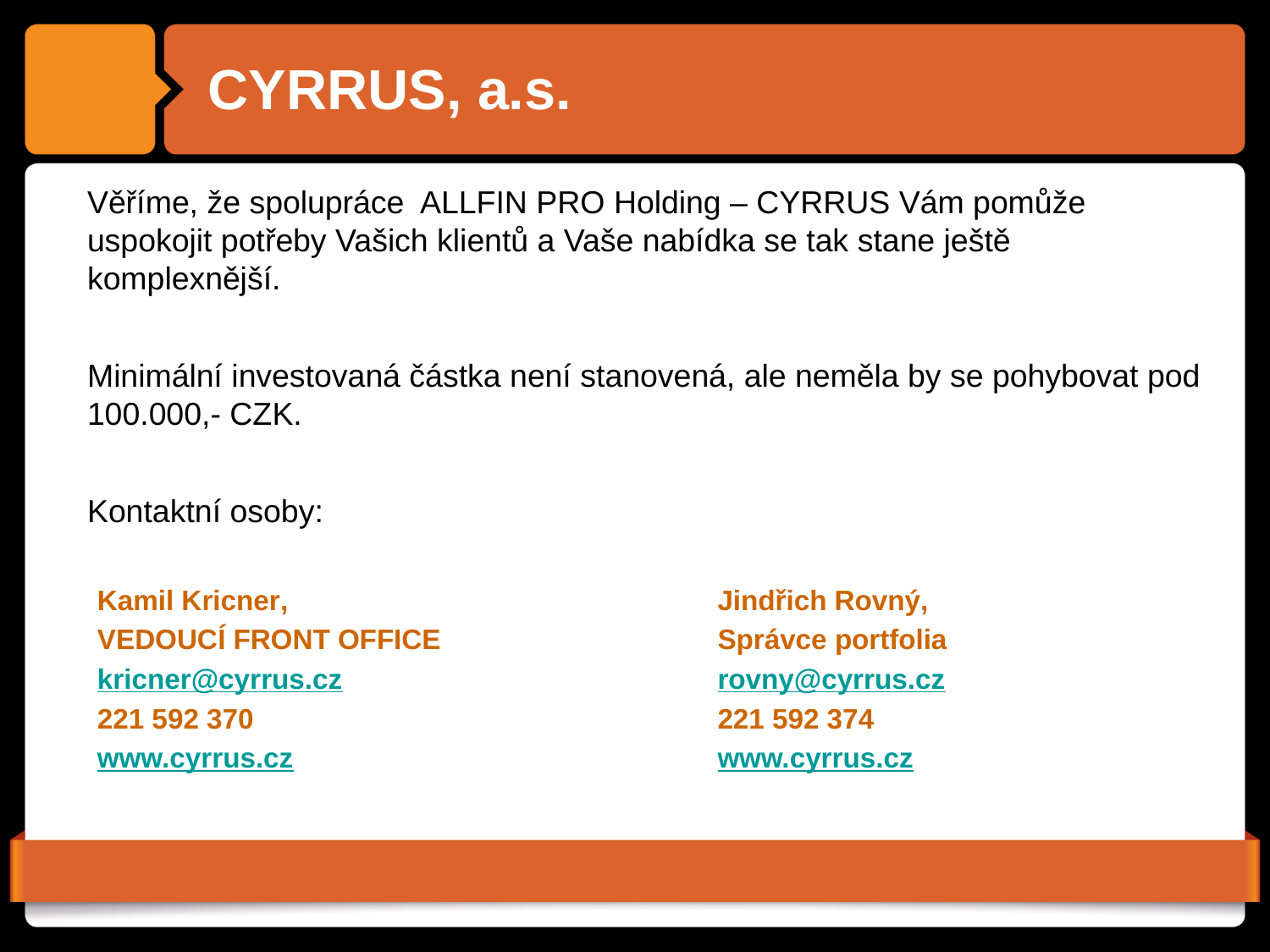

# CYRRUS, a.s.
Věříme, že spolupráce  ALLFIN PRO Holding – CYRRUS Vám pomůže uspokojit potřeby Vašich klientů a Vaše nabídka se tak stane ještě komplexnější.

Minimální investovaná částka není stanovená, ale neměla by se pohybovat pod 100.000,- CZK.

Kontaktní osoby:

Kamil Kricner,
VEDOUCÍ FRONT OFFICE
kricner@cyrrus.cz
221 592 370
www.cyrrus.cz
Jindřich Rovný,
Správce portfolia
rovny@cyrrus.cz
221 592 374
www.cyrrus.cz